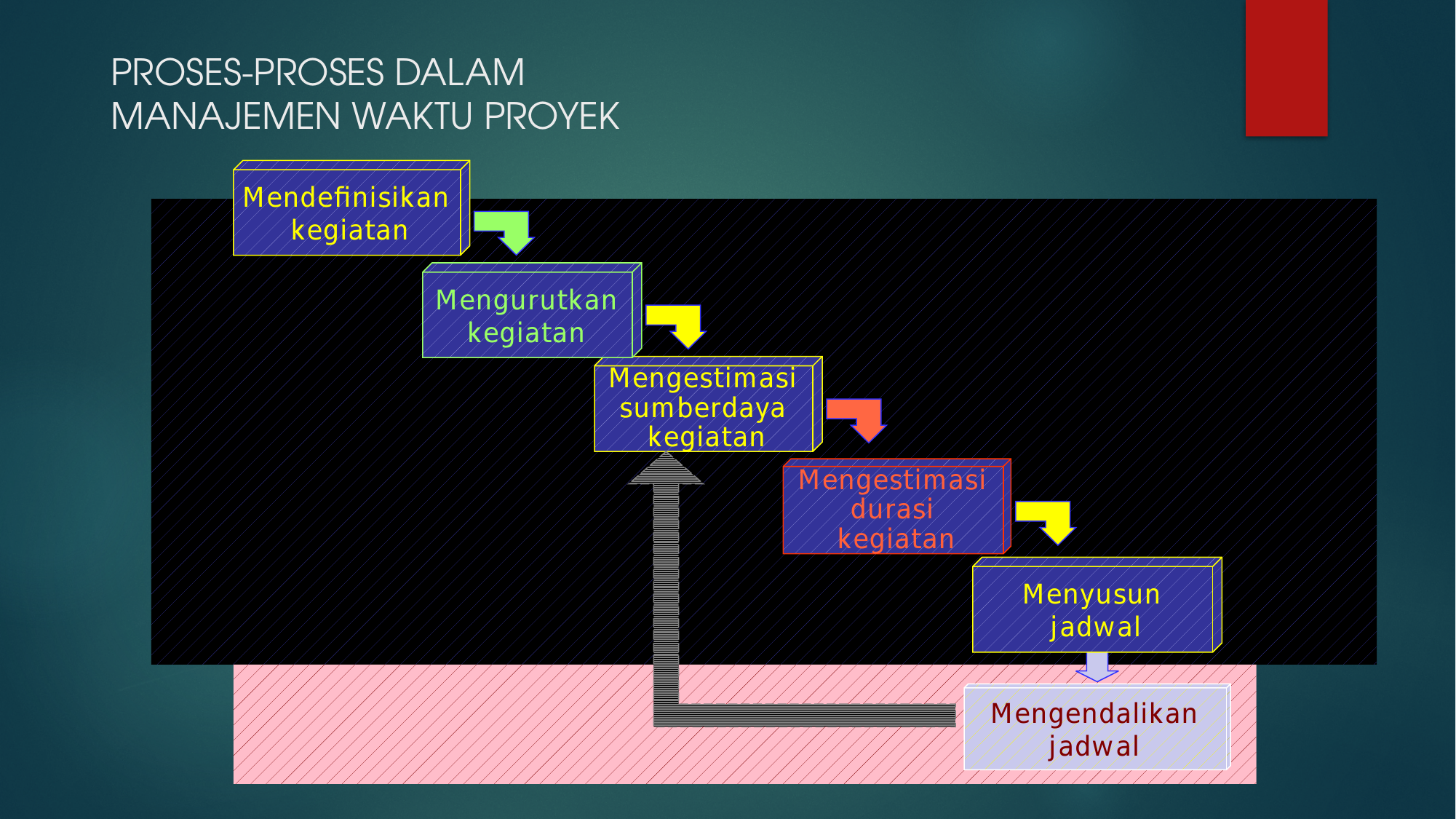

# PROSES-PROSES DALAM MANAJEMEN WAKTU PROYEK
Mendefinisikan
 kegiatan

KELOMPOK PROSES
PERENCANAAN

KELOMPOK PROSES
PENGAWASAN

Mengurutkan
kegiatan

Mengestimasi
sumberdaya
 kegiatan

Mengestimasi
durasi
 kegiatan

Menyusun
 jadwal

Mengendalikan
jadwal